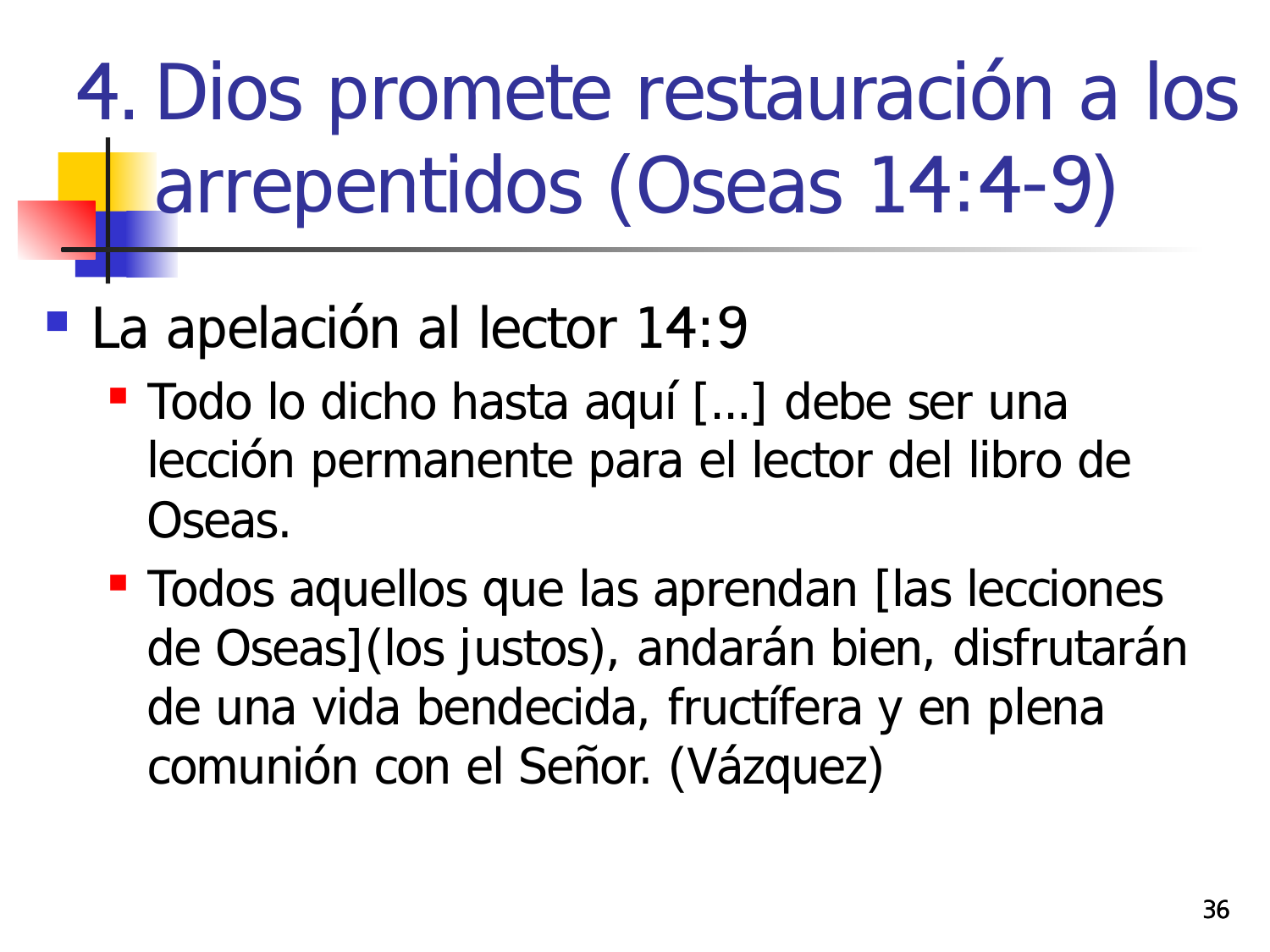

# Dios promete restauración a los arrepentidos (Oseas 14:4-9)
La apelación al lector 14:9
Todo lo dicho hasta aquí […] debe ser una lección permanente para el lector del libro de Oseas.
Todos aquellos que las aprendan [las lecciones de Oseas](los justos), andarán bien, disfrutarán de una vida bendecida, fructífera y en plena comunión con el Señor. (Vázquez)

36
36